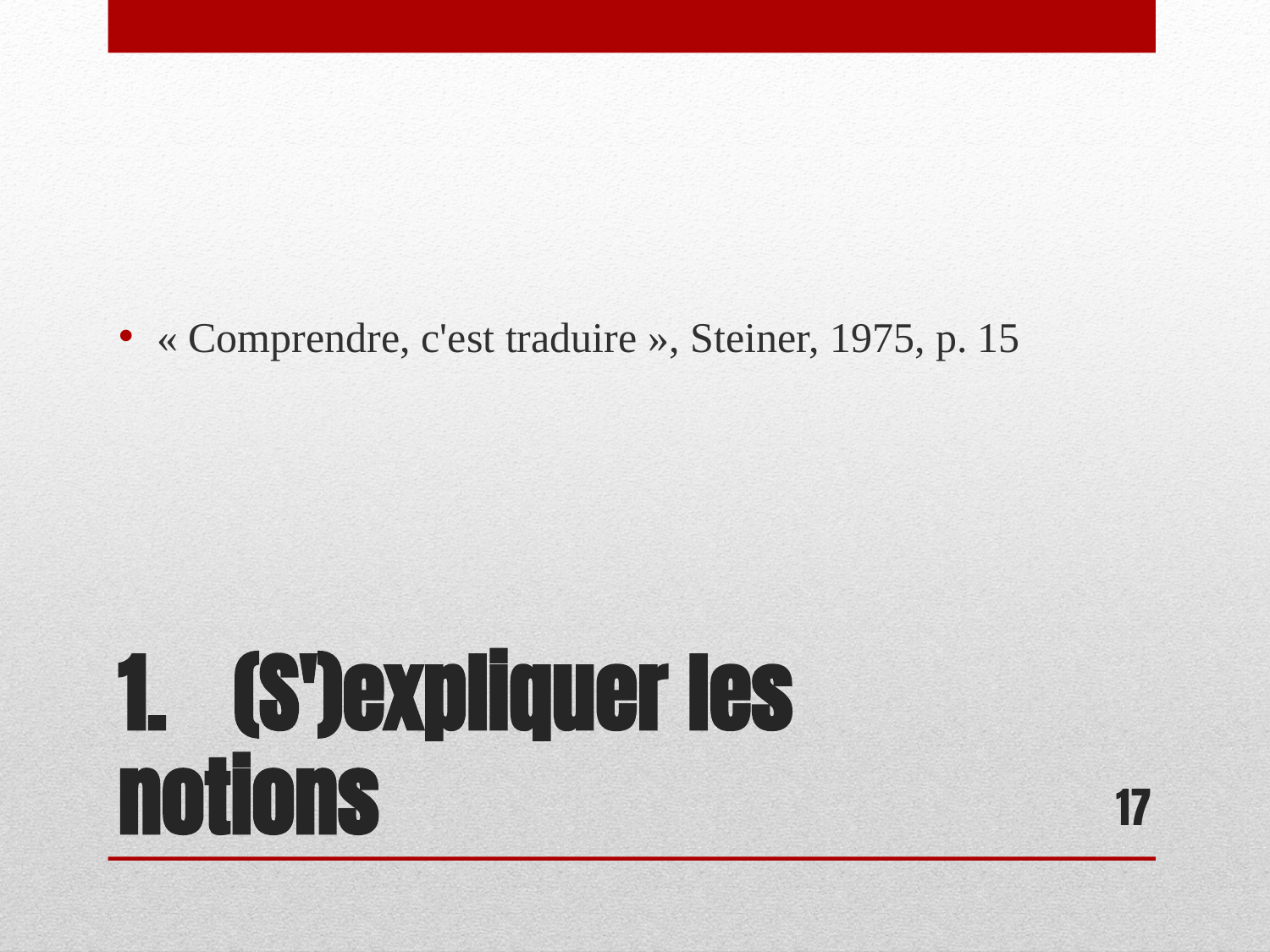

« Comprendre, c'est traduire », Steiner, 1975, p. 15

# 1.	(S')expliquer les notions
17